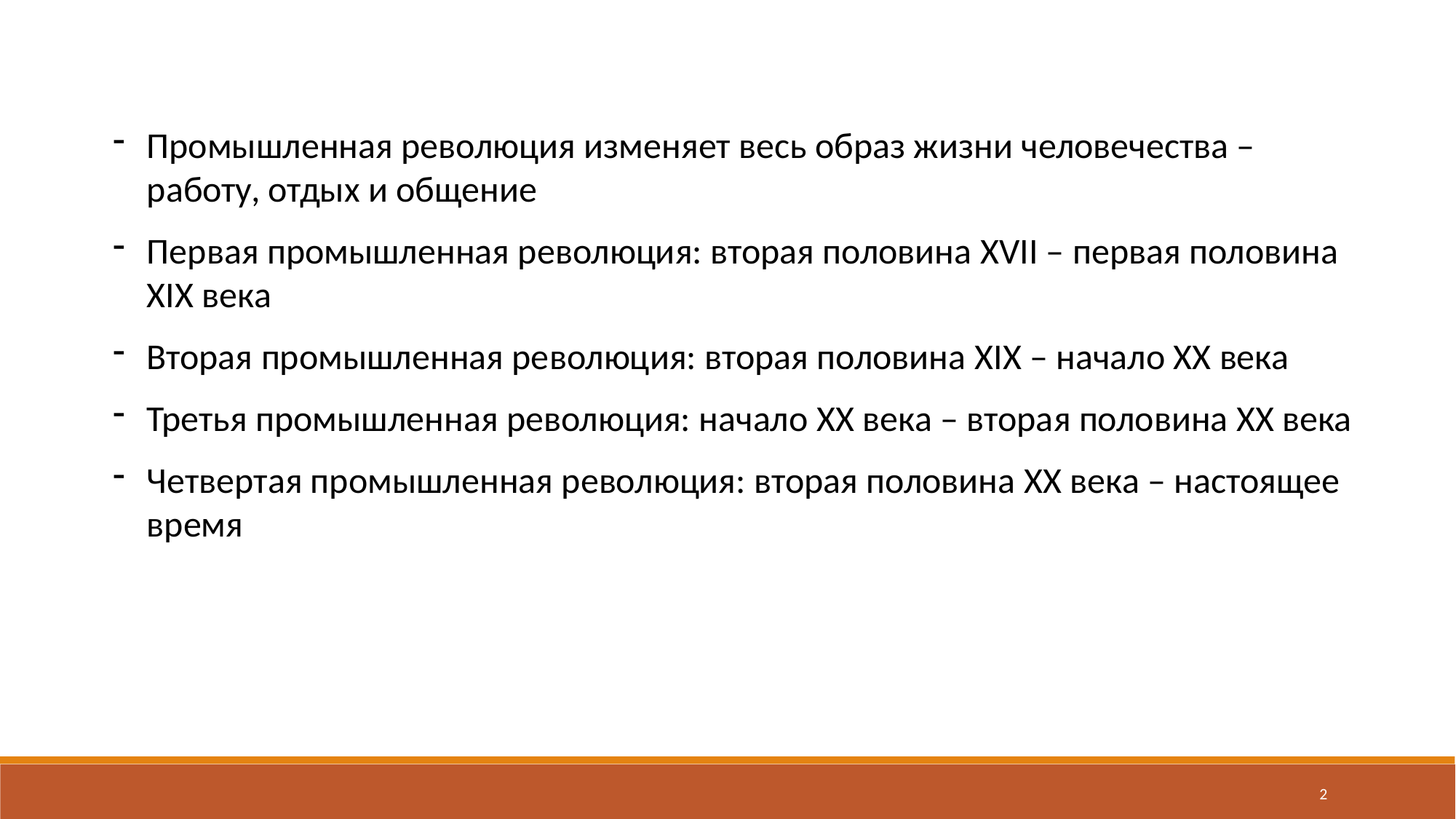

Промышленная революция изменяет весь образ жизни человечества – работу, отдых и общение
Первая промышленная революция: вторая половина XVII – первая половина XIX века
Вторая промышленная революция: вторая половина XIX – начало XX века
Третья промышленная революция: начало XX века – вторая половина XX века
Четвертая промышленная революция: вторая половина XX века – настоящее время
2